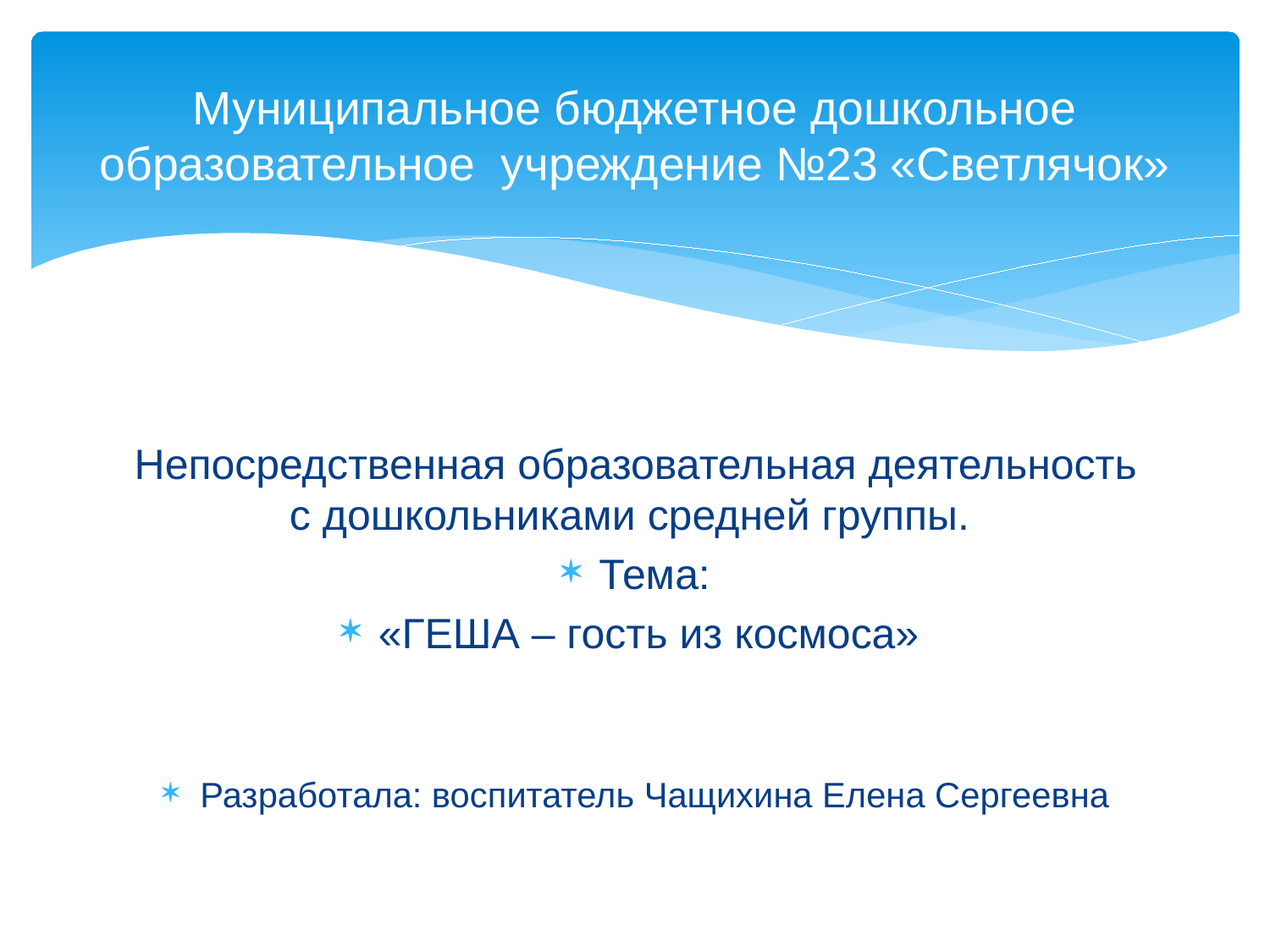

# Муниципальное бюджетное дошкольное образовательное  учреждение №23 «Светлячок»

Непосредственная образовательная деятельность с дошкольниками средней группы.
Тема:
«ГЕША – гость из космоса»

Разработала: воспитатель Чащихина Елена Сергеевна